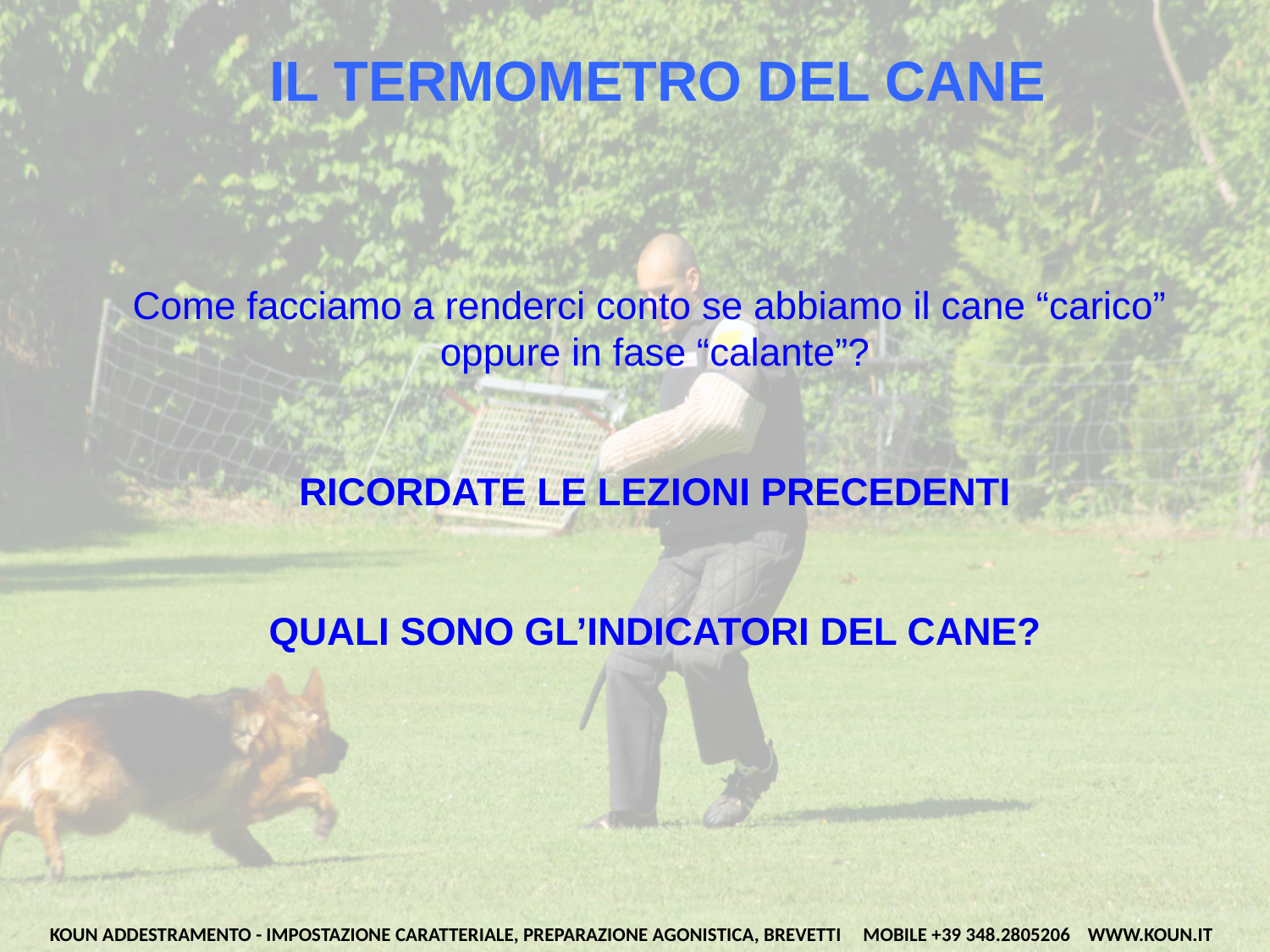

# IL TERMOMETRO DEL CANE
Come facciamo a renderci conto se abbiamo il cane “carico”
oppure in fase “calante”?

RICORDATE LE LEZIONI PRECEDENTI

QUALI SONO GL’INDICATORI DEL CANE?
KOUN ADDESTRAMENTO - IMPOSTAZIONE CARATTERIALE, PREPARAZIONE AGONISTICA, BREVETTI     MOBILE +39 348.2805206    WWW.KOUN.IT